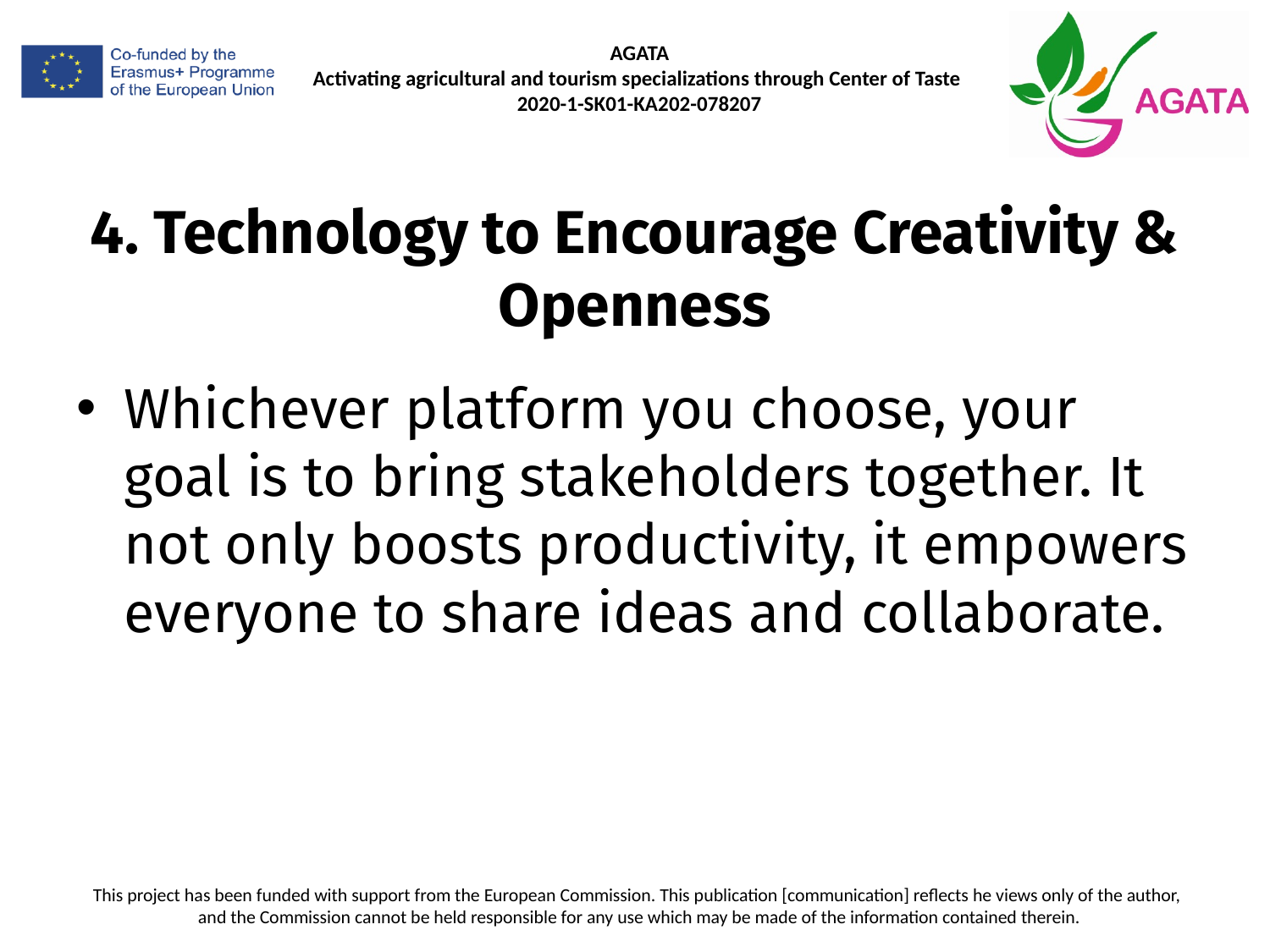

# 4. Technology to Encourage Creativity & Openness
Whichever platform you choose, your goal is to bring stakeholders together. It not only boosts productivity, it empowers everyone to share ideas and collaborate.